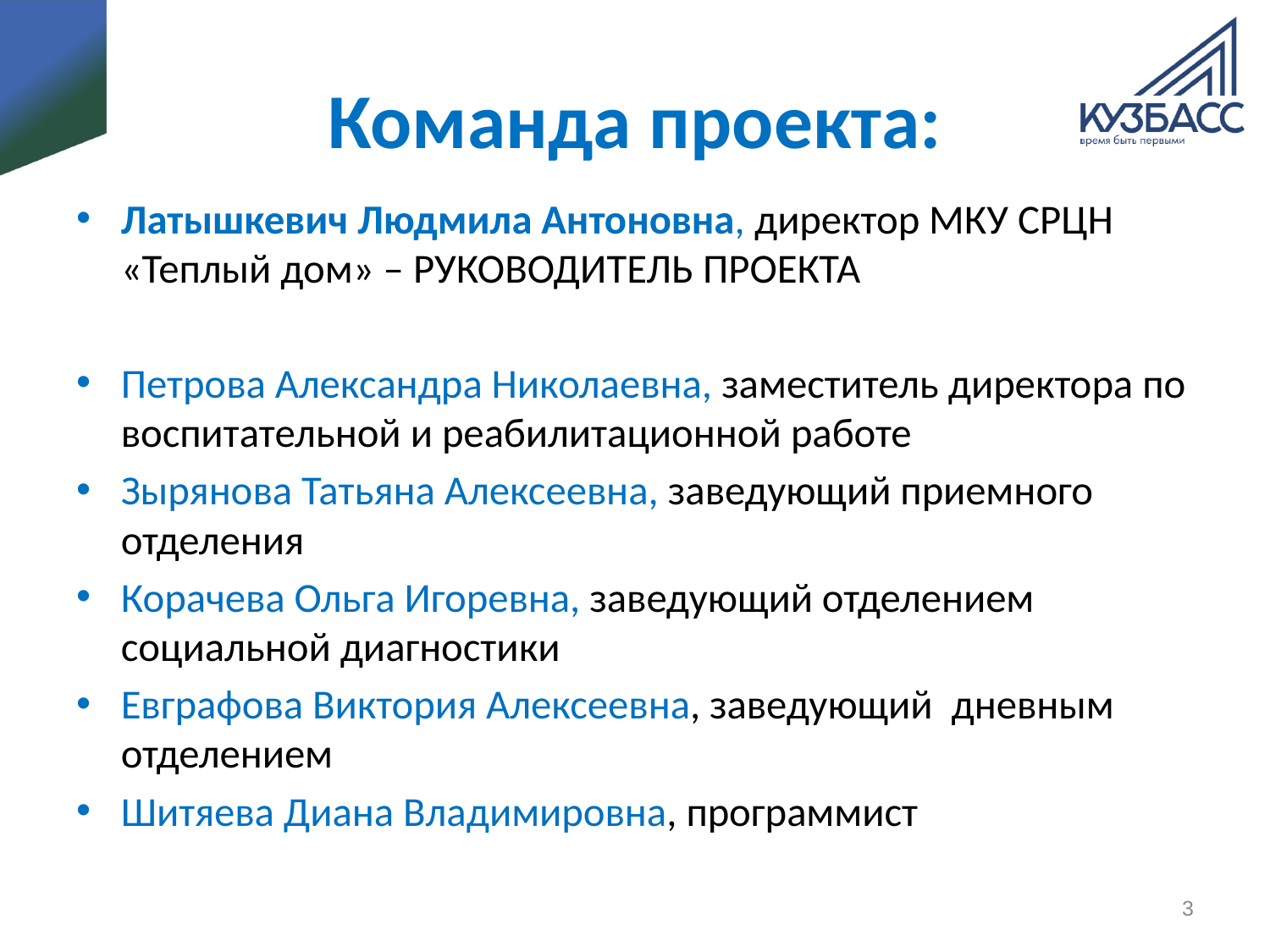

# Команда проекта:
Латышкевич Людмила Антоновна, директор МКУ СРЦН «Теплый дом» – РУКОВОДИТЕЛЬ ПРОЕКТА

Петрова Александра Николаевна, заместитель директора по воспитательной и реабилитационной работе
Зырянова Татьяна Алексеевна, заведующий приемного отделения
Корачева Ольга Игоревна, заведующий отделением социальной диагностики
Евграфова Виктория Алексеевна, заведующий  дневным отделением
Шитяева Диана Владимировна, программист

3